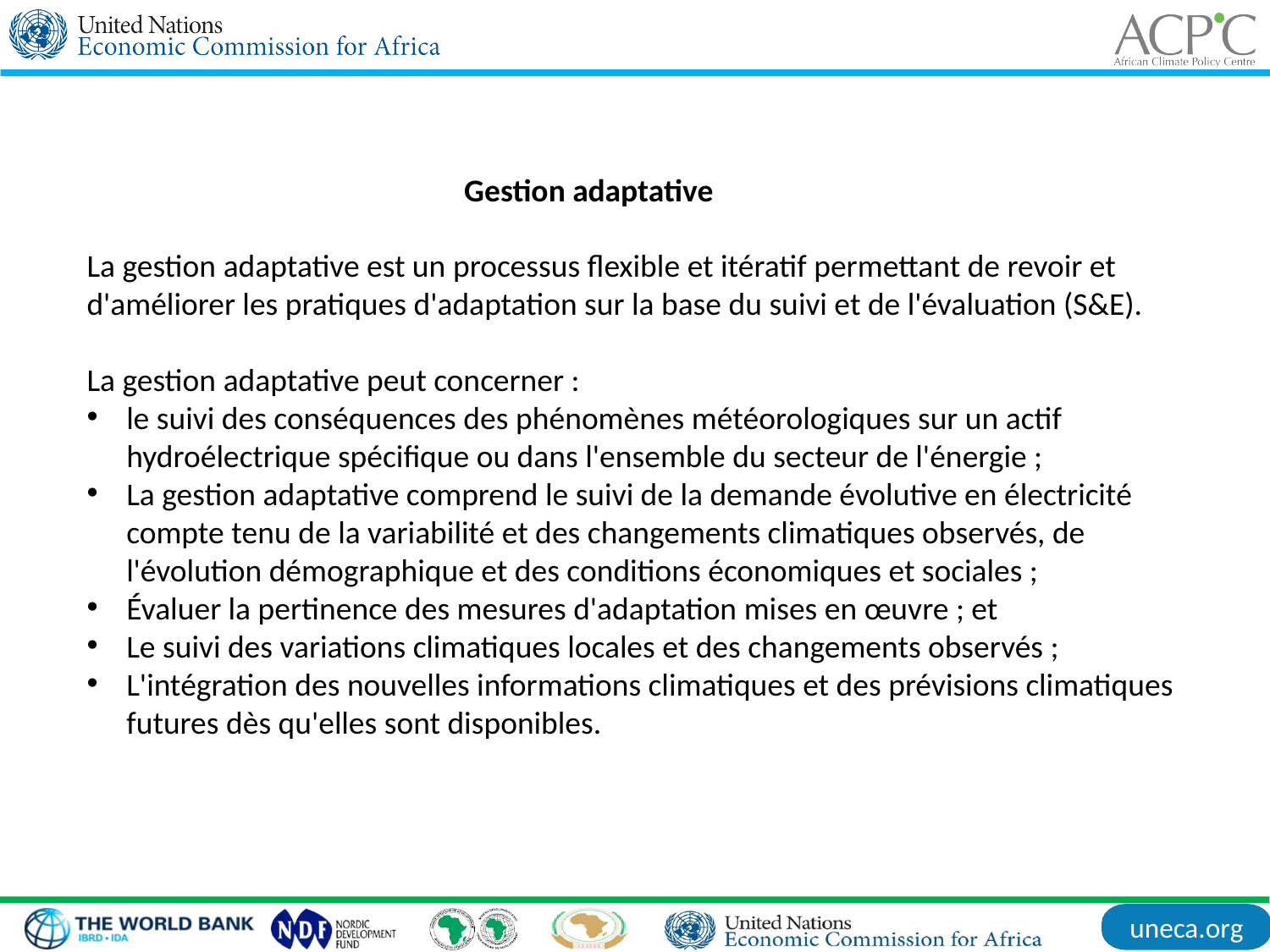

Gestion adaptative
La gestion adaptative est un processus flexible et itératif permettant de revoir et d'améliorer les pratiques d'adaptation sur la base du suivi et de l'évaluation (S&E).

La gestion adaptative peut concerner :
le suivi des conséquences des phénomènes météorologiques sur un actif hydroélectrique spécifique ou dans l'ensemble du secteur de l'énergie ;
La gestion adaptative comprend le suivi de la demande évolutive en électricité compte tenu de la variabilité et des changements climatiques observés, de l'évolution démographique et des conditions économiques et sociales ;
Évaluer la pertinence des mesures d'adaptation mises en œuvre ; et
Le suivi des variations climatiques locales et des changements observés ;
L'intégration des nouvelles informations climatiques et des prévisions climatiques futures dès qu'elles sont disponibles.